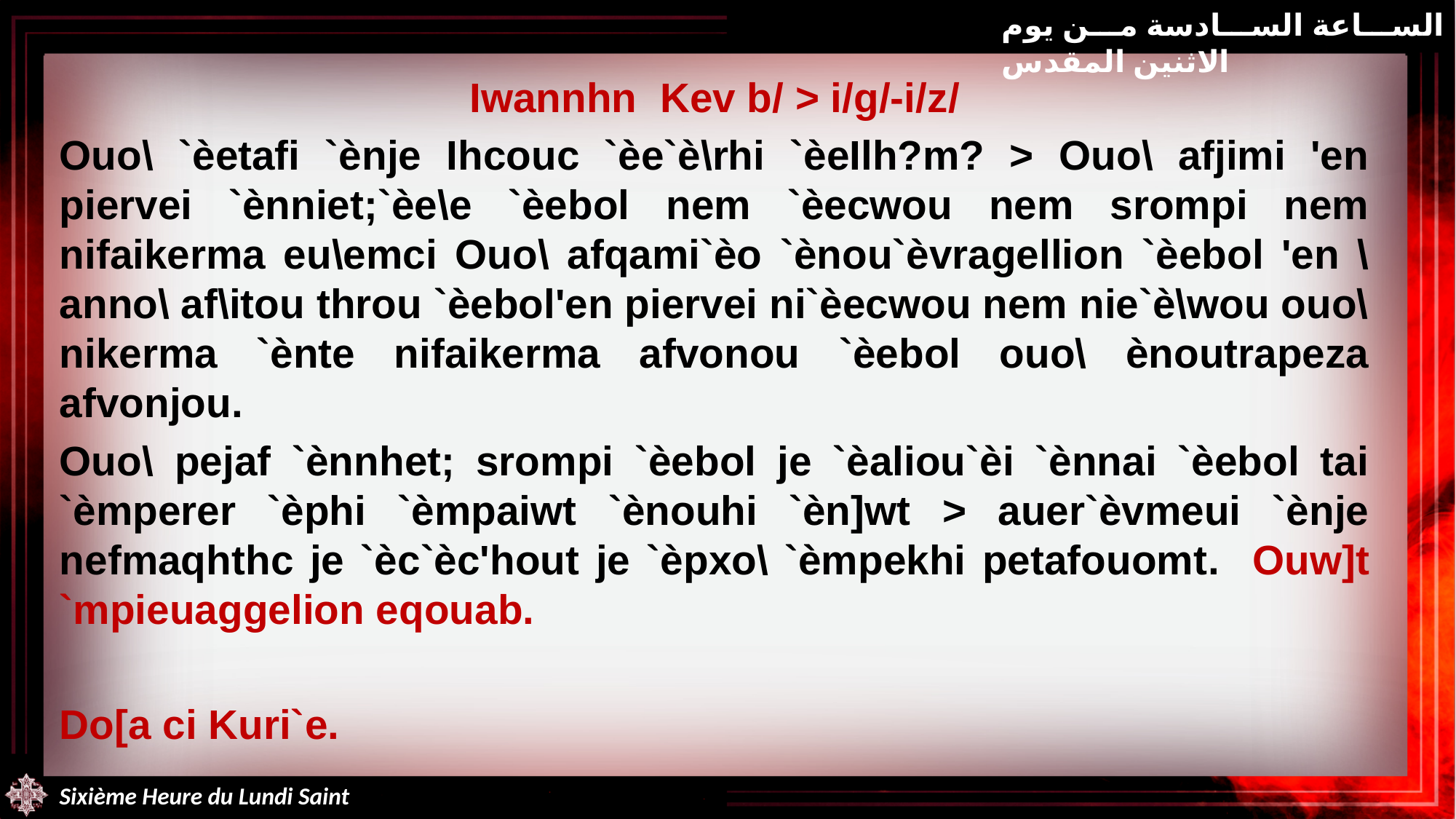

الساعة السادسة من يوم الاثنين المقدس
Iwannhn  Kev b/ > i/g/-i/z/
Ouo\ `èetafi `ènje Ihcouc `èe`è\rhi `èeIlh?m? > Ouo\ afjimi 'en piervei `ènniet;`èe\e `èebol nem `èecwou nem srompi nem nifaikerma eu\emci Ouo\ afqami`èo `ènou`èvragellion `èebol 'en \anno\ af\itou throu `èebol'en piervei ni`èecwou nem nie`è\wou ouo\ nikerma `ènte nifaikerma afvonou `èebol ouo\ ènoutrapeza afvonjou.
Ouo\ pejaf `ènnhet; srompi `èebol je `èaliou`èi `ènnai `èebol tai `èmperer `èphi `èmpaiwt `ènouhi `èn]wt > auer`èvmeui `ènje nefmaqhthc je `èc`èc'hout je `èpxo\ `èmpekhi petafouomt.  Ouw]t `mpieuaggelion eqouab.

Do[a ci Kuri`e.
Sixième Heure du Lundi Saint